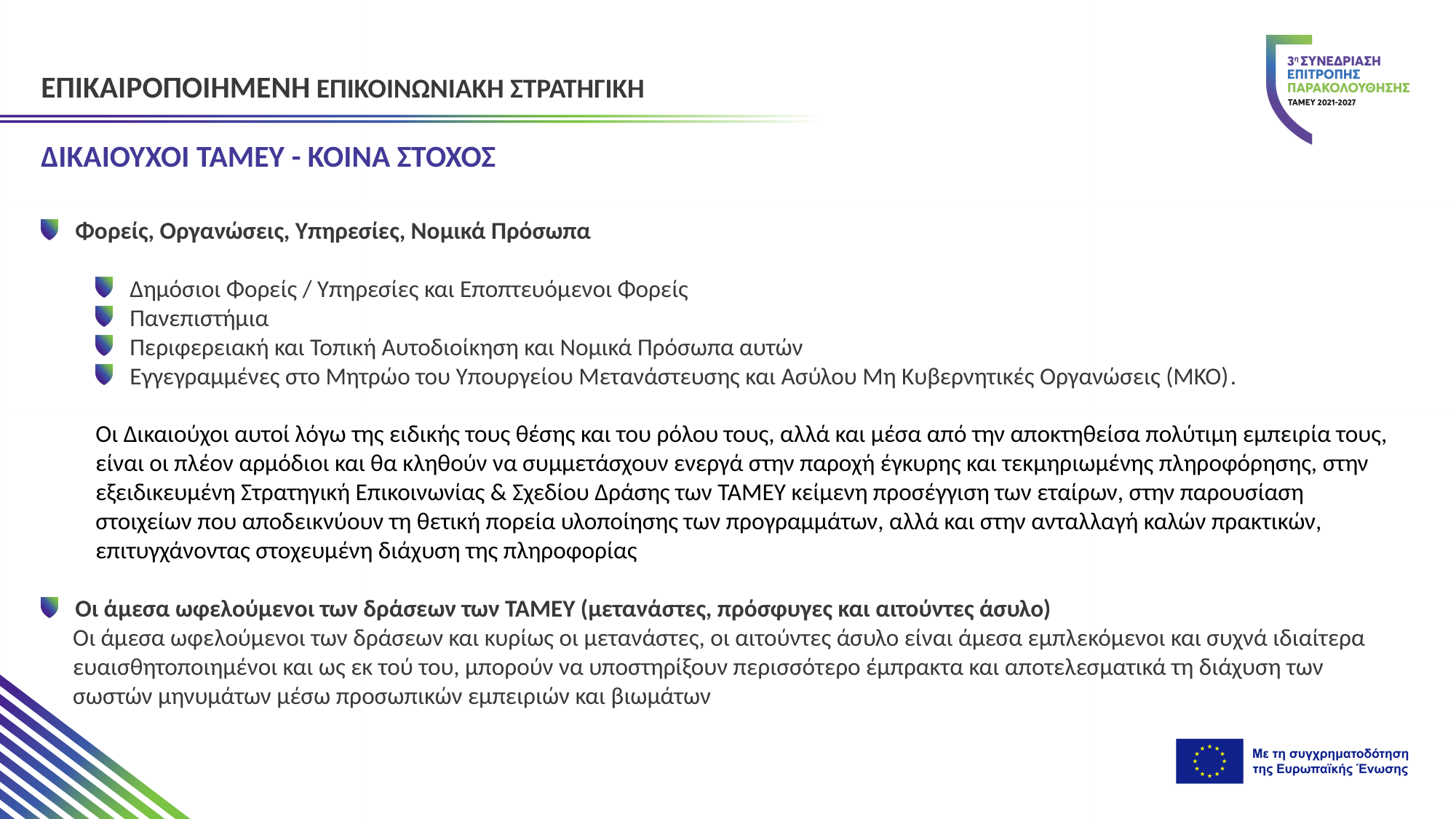

ΕΠΙΚΑΙΡΟΠΟΙΗΜΕΝΗ ΕΠΙΚΟΙΝΩΝΙΑΚΗ ΣΤΡΑΤΗΓΙΚΗ
ΔΙΚΑΙΟΥΧΟΙ ΤΑΜΕΥ - ΚΟΙΝΑ ΣΤΟΧΟΣ
Φορείς, Οργανώσεις, Υπηρεσίες, Νομικά Πρόσωπα

Δημόσιοι Φορείς / Υπηρεσίες και Εποπτευόμενοι Φορείς
Πανεπιστήμια
Περιφερειακή και Τοπική Αυτοδιοίκηση και Νομικά Πρόσωπα αυτών
Εγγεγραμμένες στο Μητρώο του Υπουργείου Μετανάστευσης και Ασύλου Μη Κυβερνητικές Οργανώσεις (ΜΚΟ).

Οι Δικαιούχοι αυτοί λόγω της ειδικής τους θέσης και του ρόλου τους, αλλά και μέσα από την αποκτηθείσα πολύτιμη εμπειρία τους, είναι οι πλέον αρμόδιοι και θα κληθούν να συμμετάσχουν ενεργά στην παροχή έγκυρης και τεκμηριωμένης πληροφόρησης, στην εξειδικευμένη Στρατηγική Επικοινωνίας & Σχεδίου Δράσης των ΤΑΜΕΥ κείμενη προσέγγιση των εταίρων, στην παρουσίαση στοιχείων που αποδεικνύουν τη θετική πορεία υλοποίησης των προγραμμάτων, αλλά και στην ανταλλαγή καλών πρακτικών, επιτυγχάνοντας στοχευμένη διάχυση της πληροφορίας

Οι άμεσα ωφελούμενοι των δράσεων των ΤΑΜΕΥ (μετανάστες, πρόσφυγες και αιτούντες άσυλο)
Οι άμεσα ωφελούμενοι των δράσεων και κυρίως οι μετανάστες, οι αιτούντες άσυλο είναι άμεσα εμπλεκόμενοι και συχνά ιδιαίτερα ευαισθητοποιημένοι και ως εκ τού του, μπορούν να υποστηρίξουν περισσότερο έμπρακτα και αποτελεσματικά τη διάχυση των σωστών μηνυμάτων μέσω προσωπικών εμπειριών και βιωμάτων